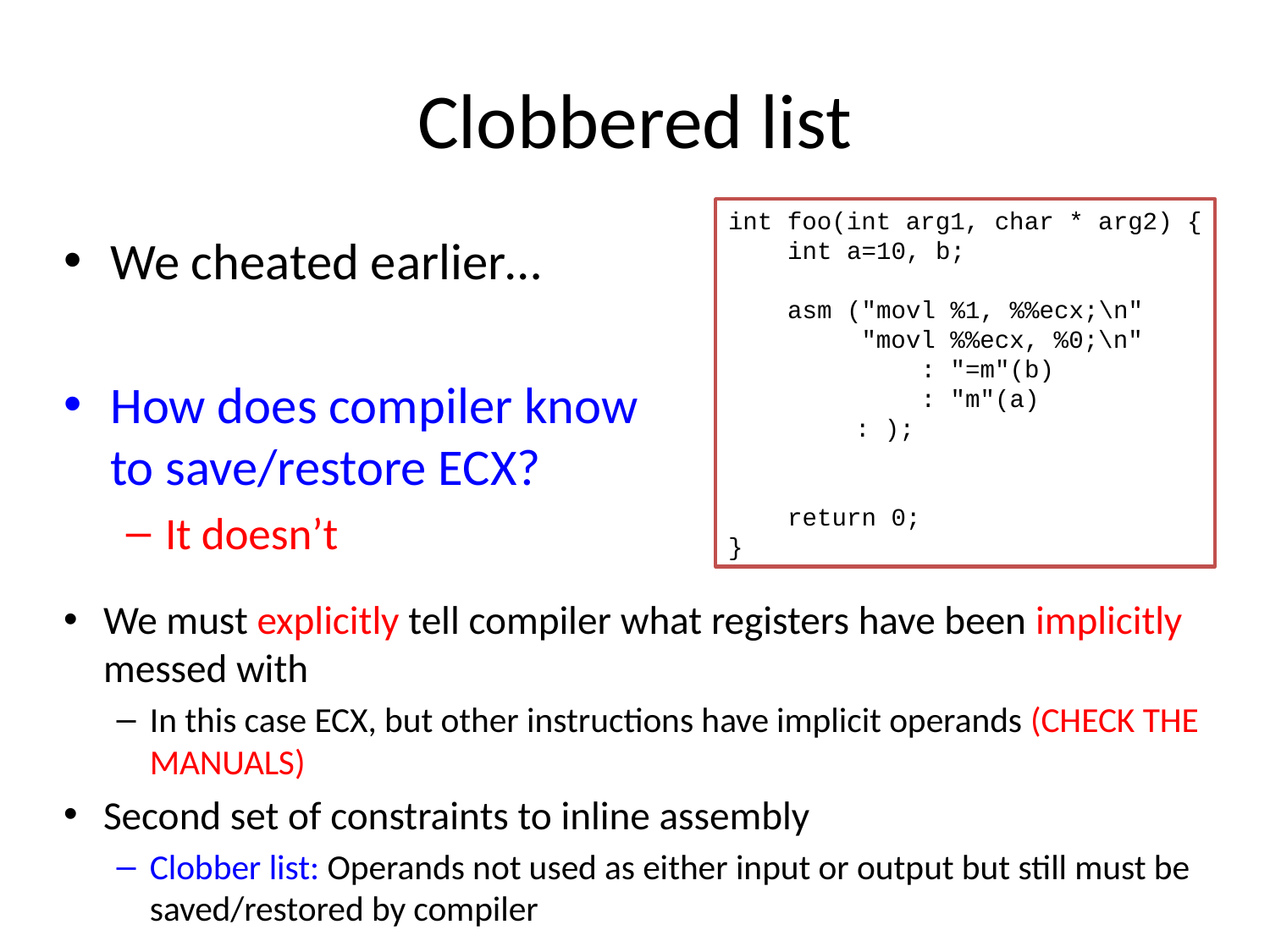

# Clobbered list
int foo(int arg1, char * arg2) {
    int a=10, b;

    asm ("movl %1, %%ecx;\n"
         "movl %%ecx, %0;\n"
             : "=m"(b)
             : "m"(a)
	: );

    return 0;
}
We cheated earlier…

How does compiler know to save/restore ECX?
It doesn’t
We must explicitly tell compiler what registers have been implicitly messed with
In this case ECX, but other instructions have implicit operands (CHECK THE MANUALS)
Second set of constraints to inline assembly
Clobber list: Operands not used as either input or output but still must be saved/restored by compiler